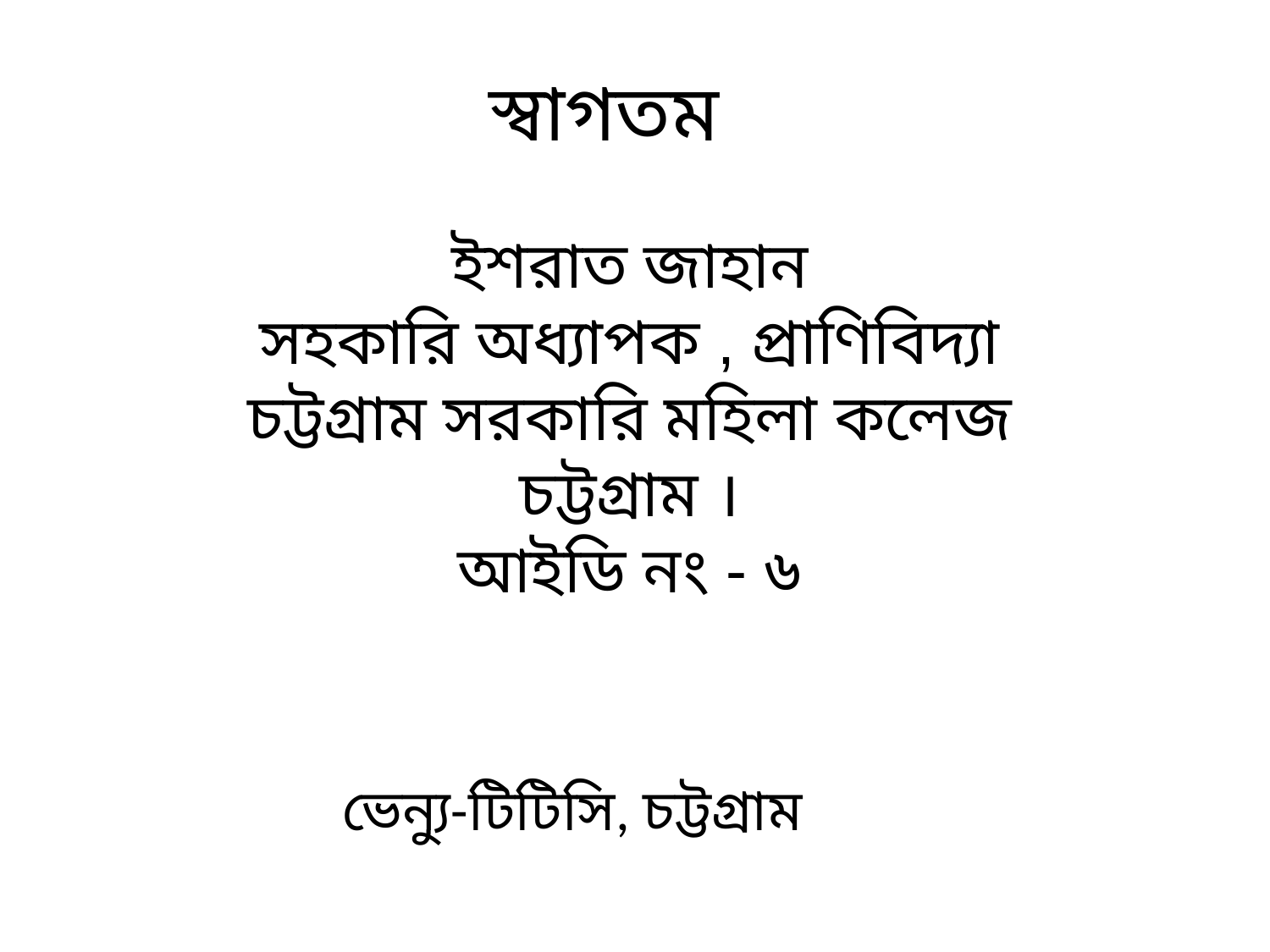

স্বাগতম
ইশরাত জাহান
সহকারি অধ্যাপক , প্রাণিবিদ্যা
চট্টগ্রাম সরকারি মহিলা কলেজ
চট্টগ্রাম ।
আইডি নং - ৬

ভেন্যু-টিটিসি, চট্টগ্রাম